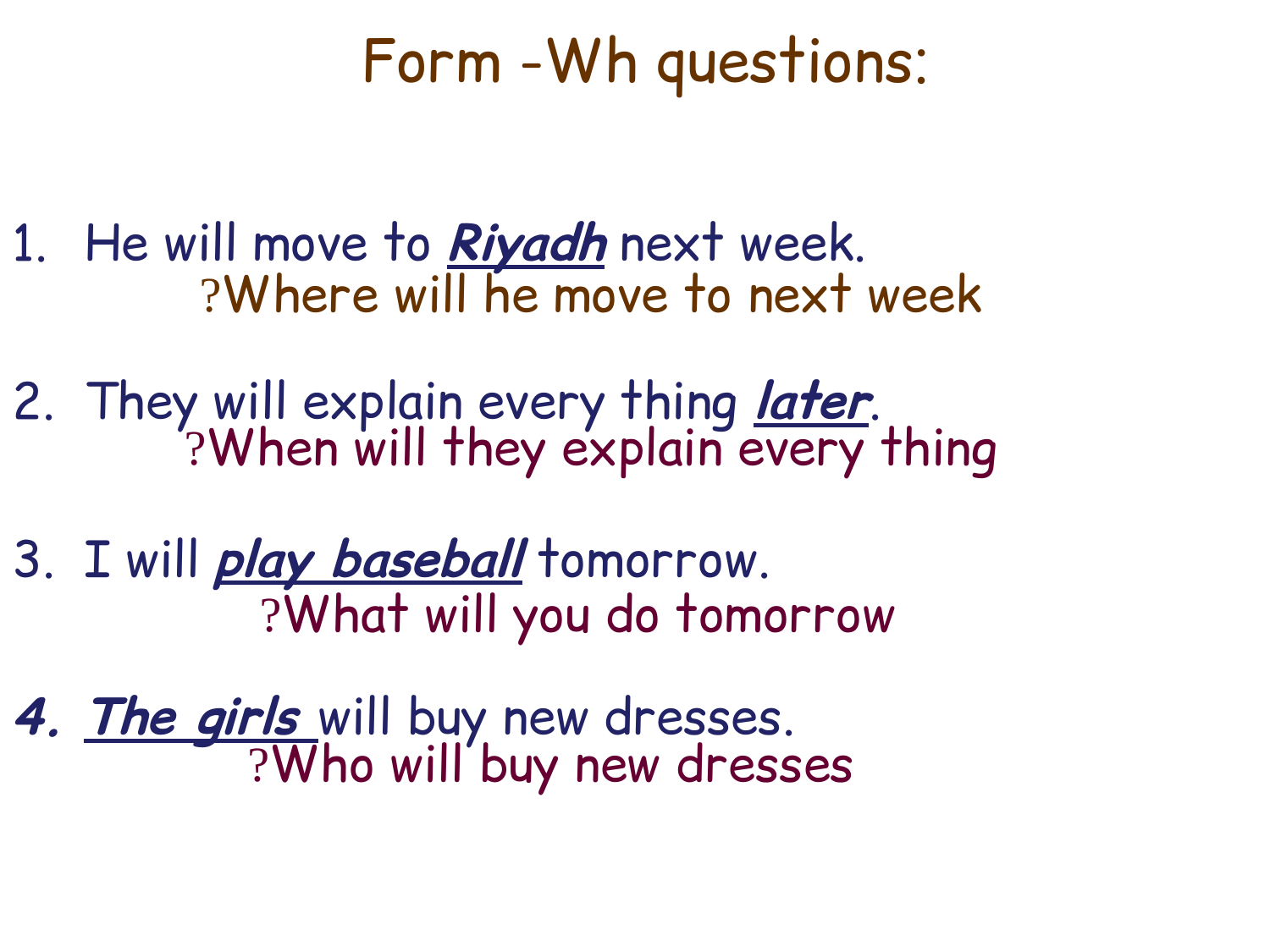

# Form -Wh questions:
He will move to Riyadh next week.
They will explain every thing later.
I will play baseball tomorrow.
The girls will buy new dresses.
Where will he move to next week?
When will they explain every thing?
What will you do tomorrow?
Who will buy new dresses?